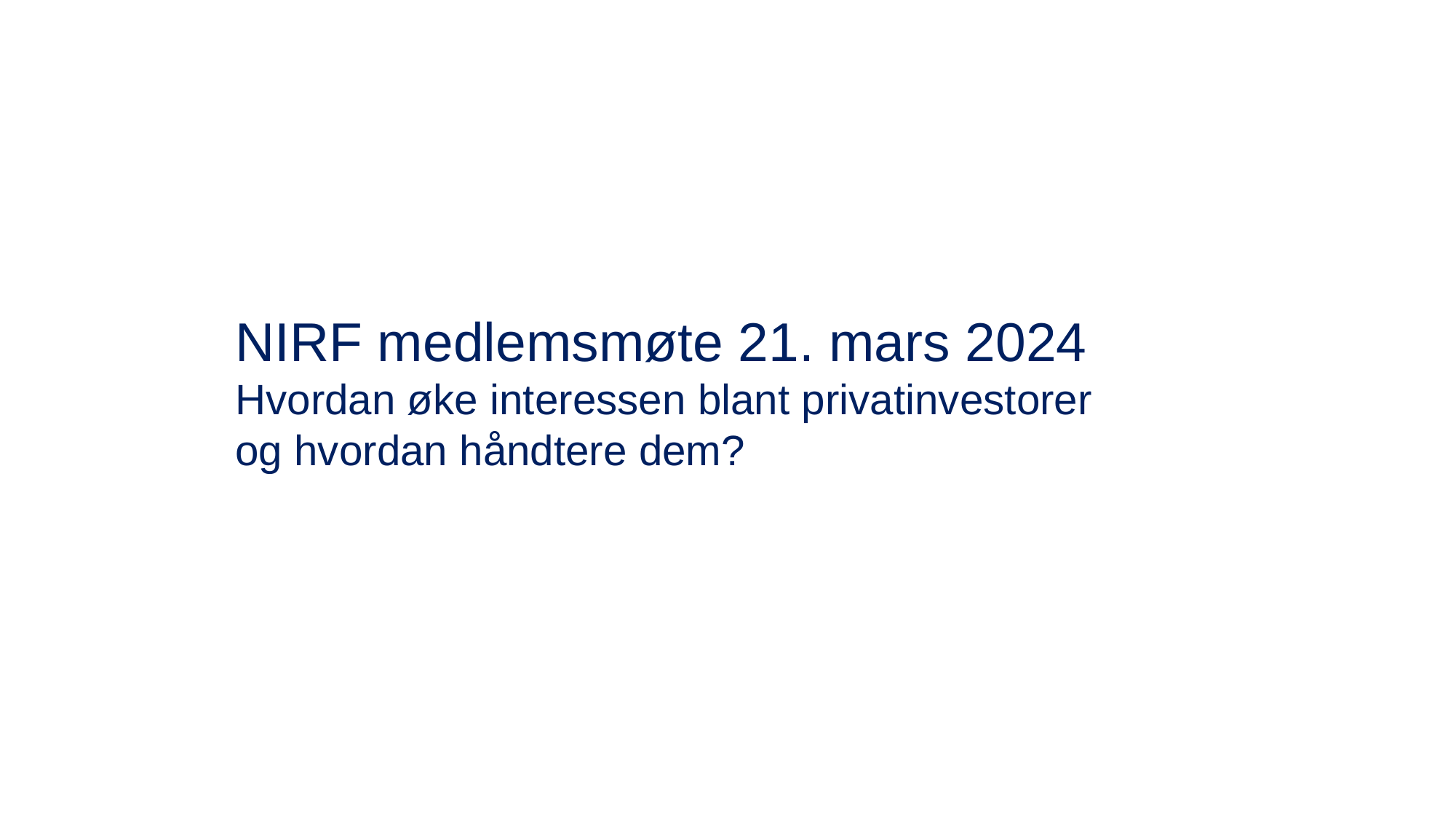

NIRF medlemsmøte 21. mars 2024
Hvordan øke interessen blant privatinvestorer og hvordan håndtere dem?